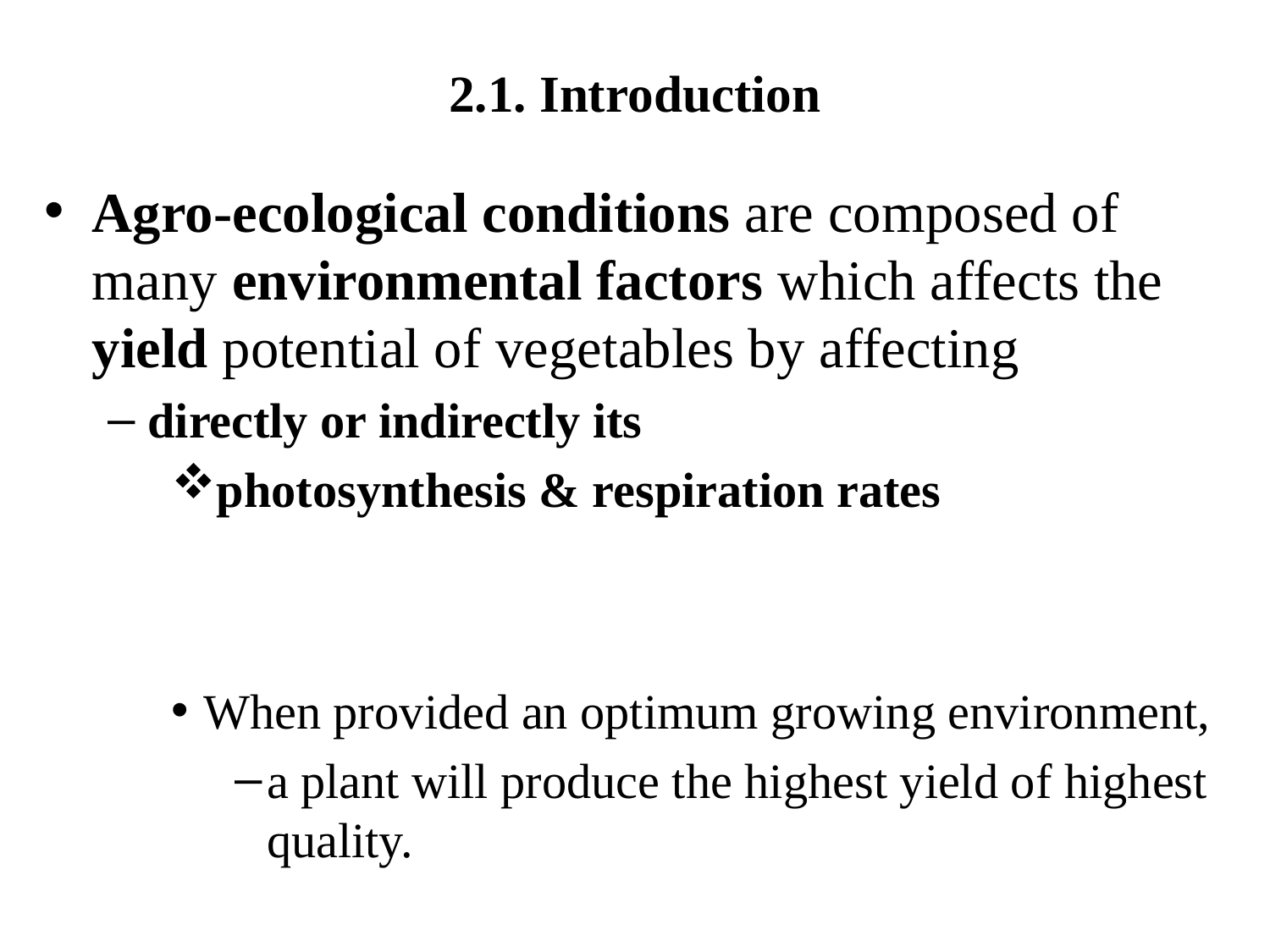

# 2.1. Introduction
Agro-ecological conditions are composed of many environmental factors which affects the yield potential of vegetables by affecting
directly or indirectly its
photosynthesis & respiration rates

When provided an optimum growing environment,
a plant will produce the highest yield of highest quality.